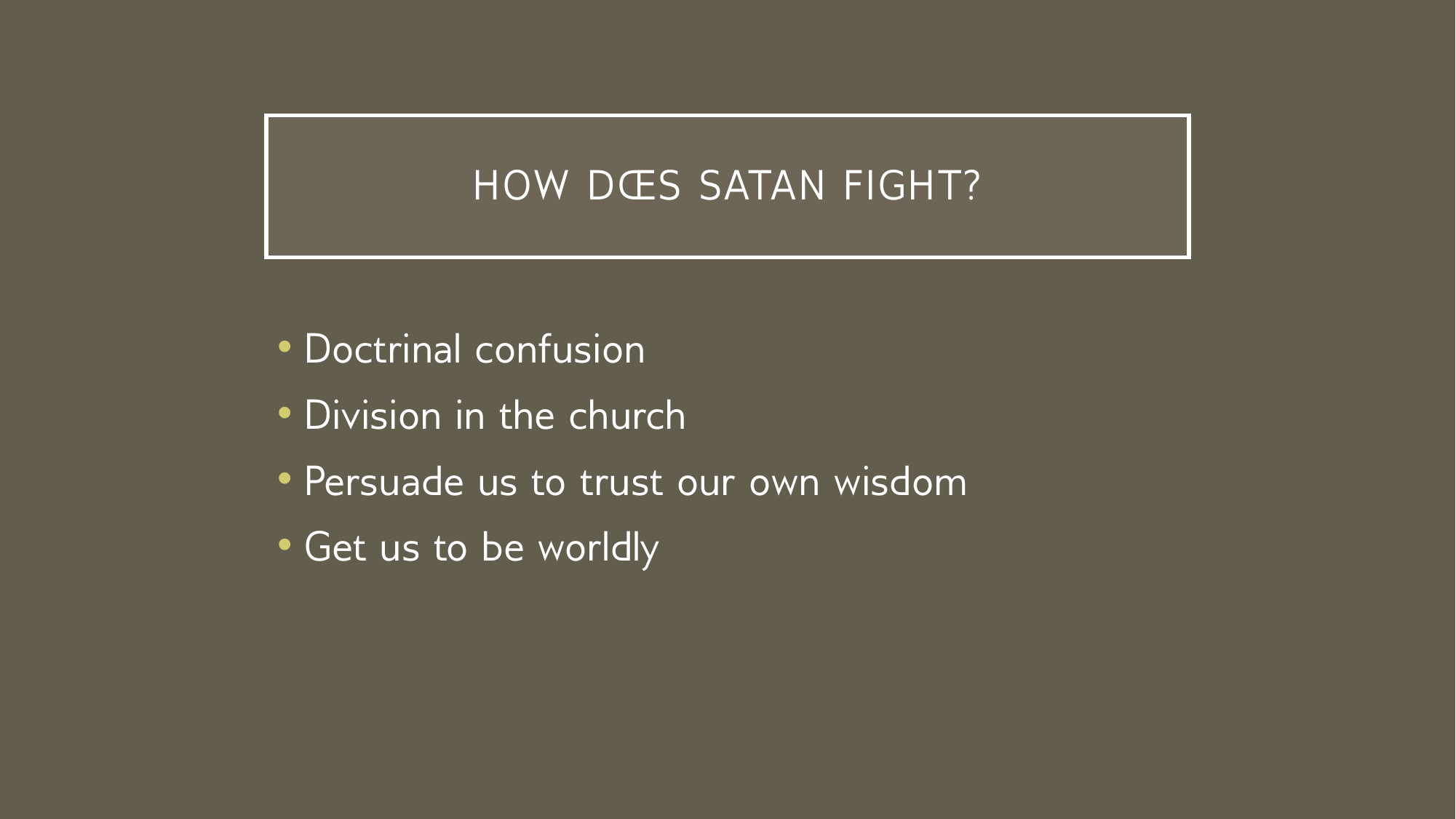

# How does Satan fight?
Doctrinal confusion
Division in the church
Persuade us to trust our own wisdom
Get us to be worldly